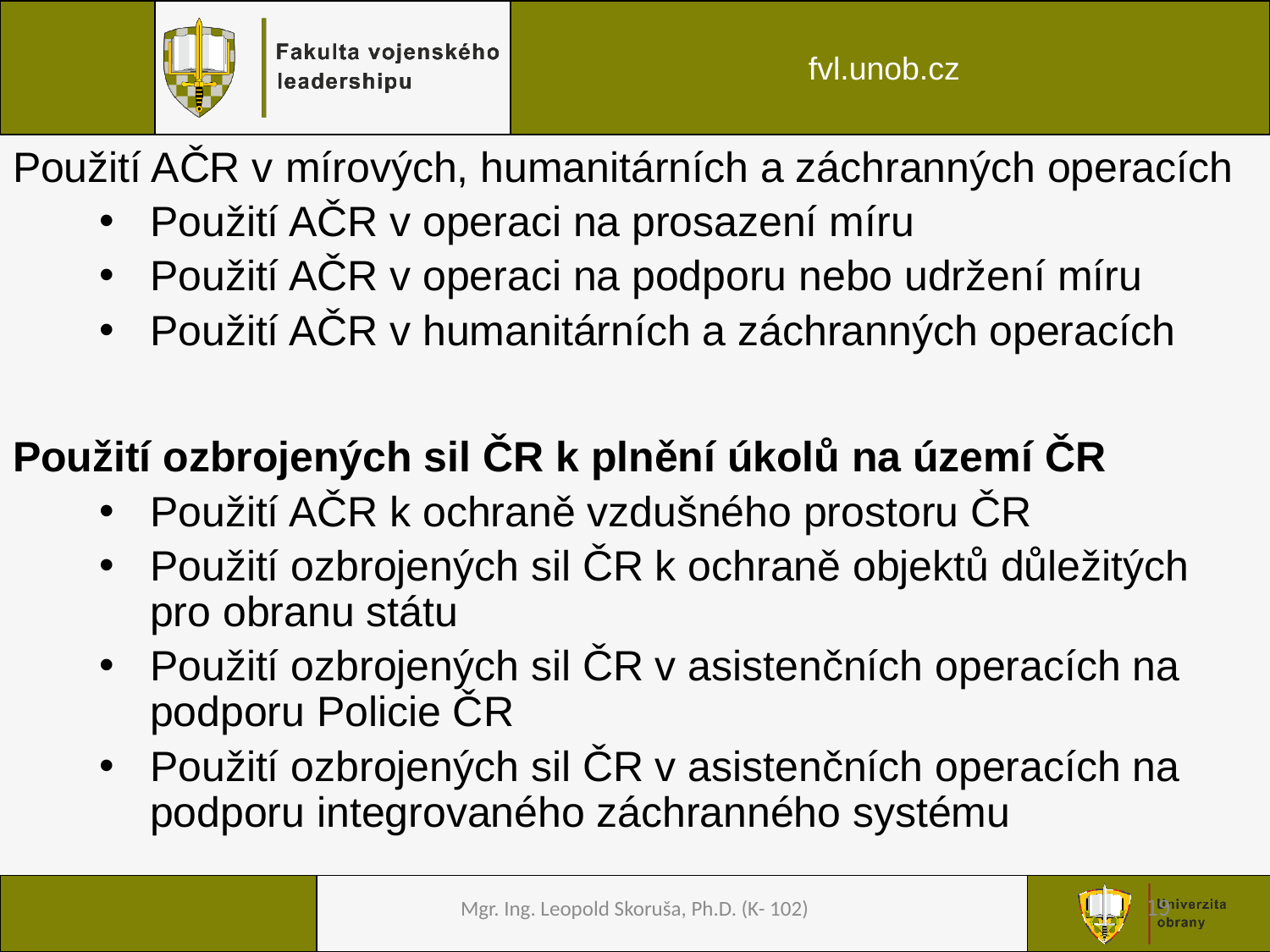

19
Použití AČR v mírových, humanitárních a záchranných operacích
Použití AČR v operaci na prosazení míru
Použití AČR v operaci na podporu nebo udržení míru
Použití AČR v humanitárních a záchranných operacích

Použití ozbrojených sil ČR k plnění úkolů na území ČR
Použití AČR k ochraně vzdušného prostoru ČR
Použití ozbrojených sil ČR k ochraně objektů důležitých pro obranu státu
Použití ozbrojených sil ČR v asistenčních operacích na podporu Policie ČR
Použití ozbrojených sil ČR v asistenčních operacích na podporu integrovaného záchranného systému

Mgr. Ing. Leopold Skoruša, Ph.D. (K- 102)